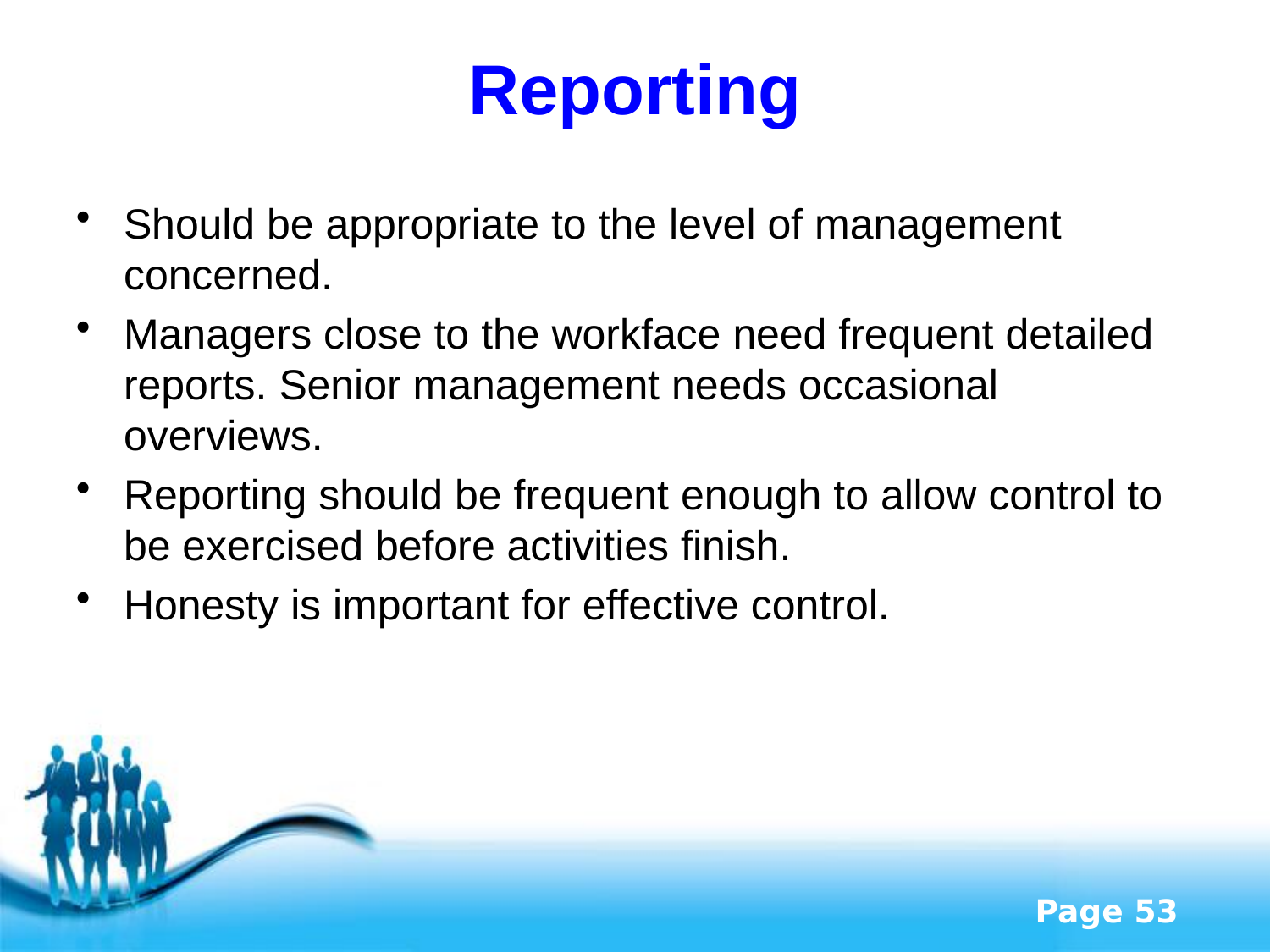

# Reporting
Should be appropriate to the level of management concerned.
Managers close to the workface need frequent detailed reports. Senior management needs occasional overviews.
Reporting should be frequent enough to allow control to be exercised before activities finish.
Honesty is important for effective control.